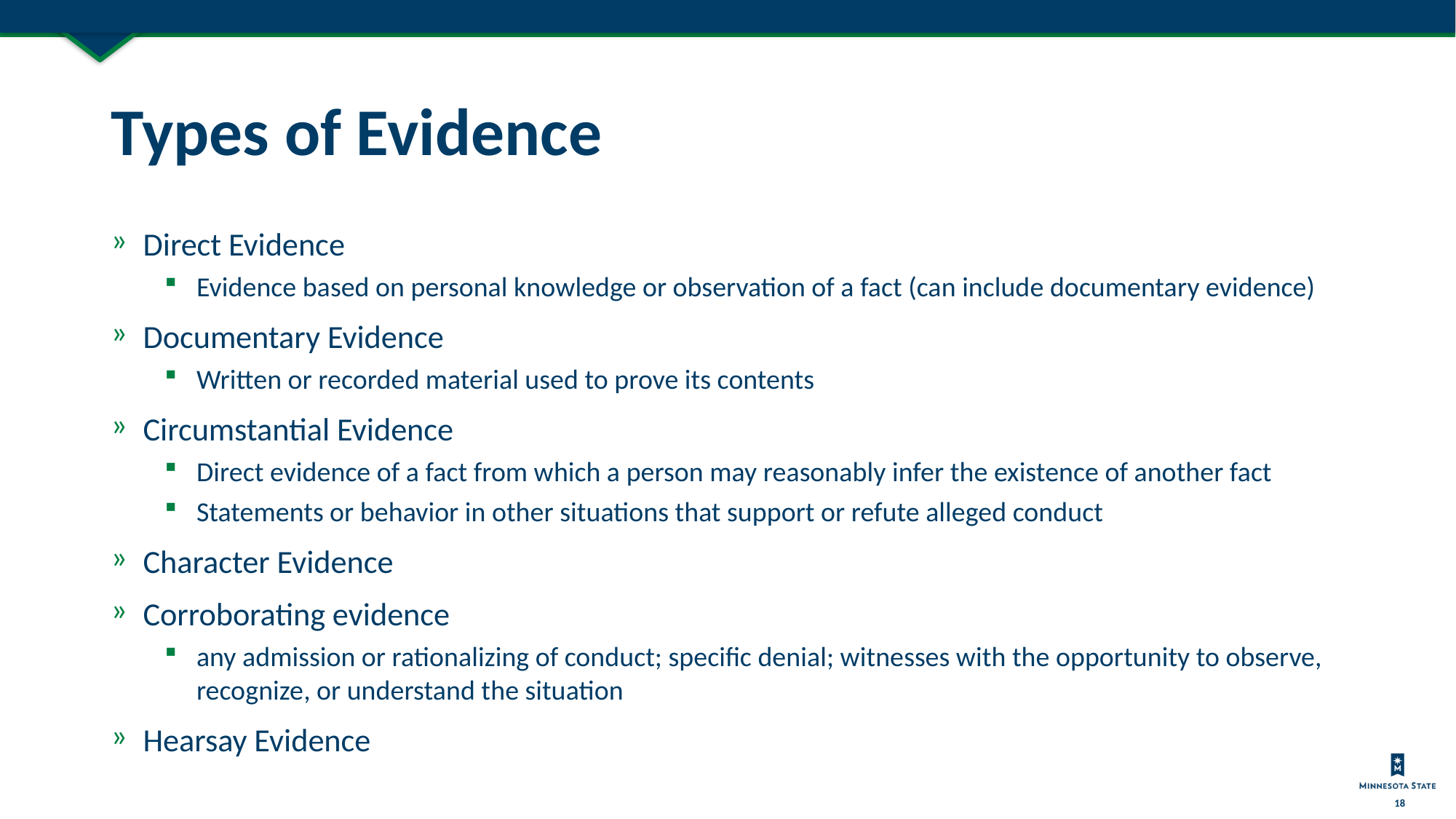

# Types of Evidence
Direct Evidence
Evidence based on personal knowledge or observation of a fact (can include documentary evidence)
Documentary Evidence
Written or recorded material used to prove its contents
Circumstantial Evidence
Direct evidence of a fact from which a person may reasonably infer the existence of another fact
Statements or behavior in other situations that support or refute alleged conduct
Character Evidence
Corroborating evidence
any admission or rationalizing of conduct; specific denial; witnesses with the opportunity to observe, recognize, or understand the situation
Hearsay Evidence